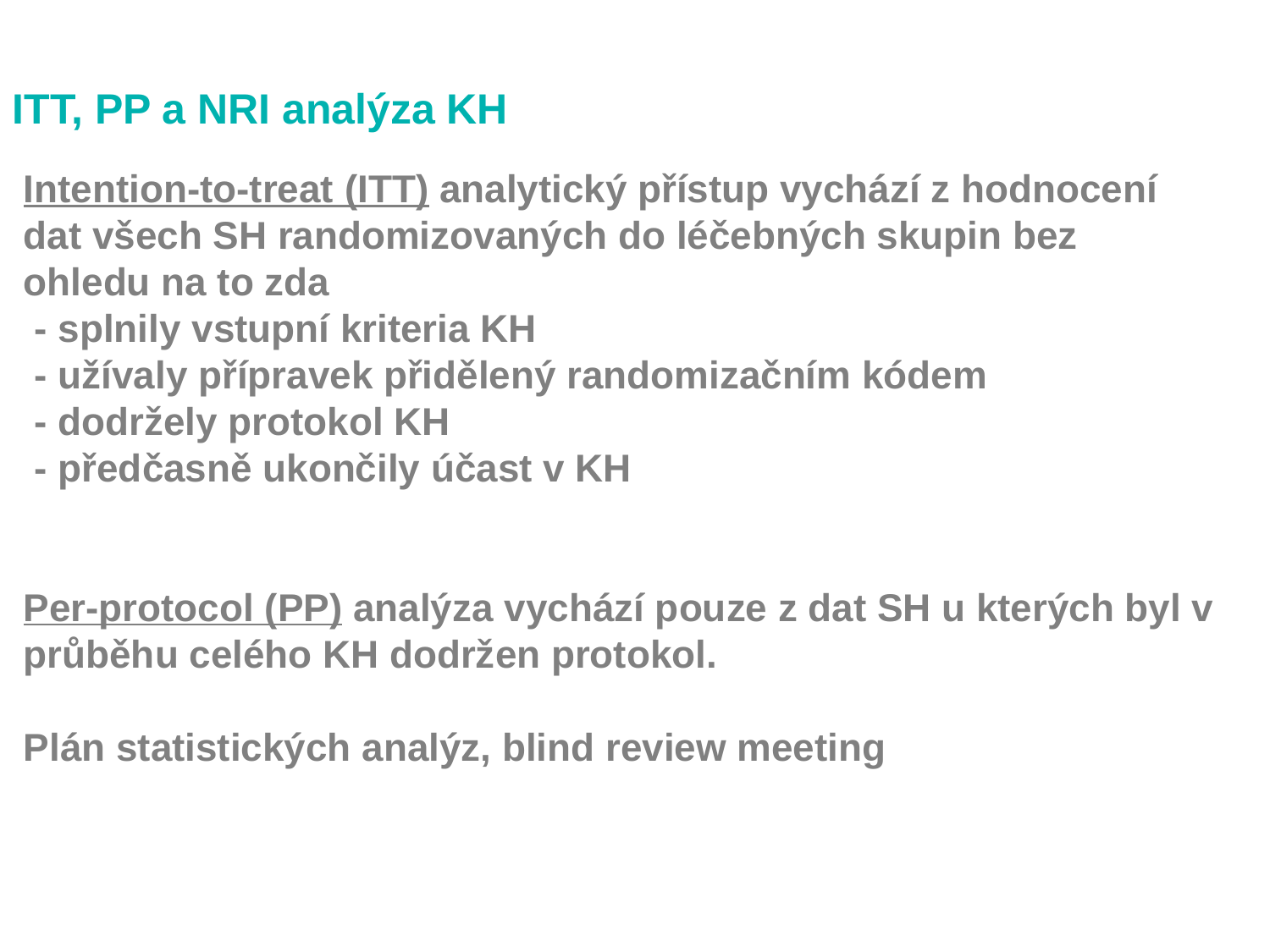

ITT, PP a NRI analýza KH
Intention-to-treat (ITT) analytický přístup vychází z hodnocení dat všech SH randomizovaných do léčebných skupin bez ohledu na to zda
 - splnily vstupní kriteria KH
 - užívaly přípravek přidělený randomizačním kódem
 - dodržely protokol KH
 - předčasně ukončily účast v KH

Per-protocol (PP) analýza vychází pouze z dat SH u kterých byl v průběhu celého KH dodržen protokol.

Plán statistických analýz, blind review meeting